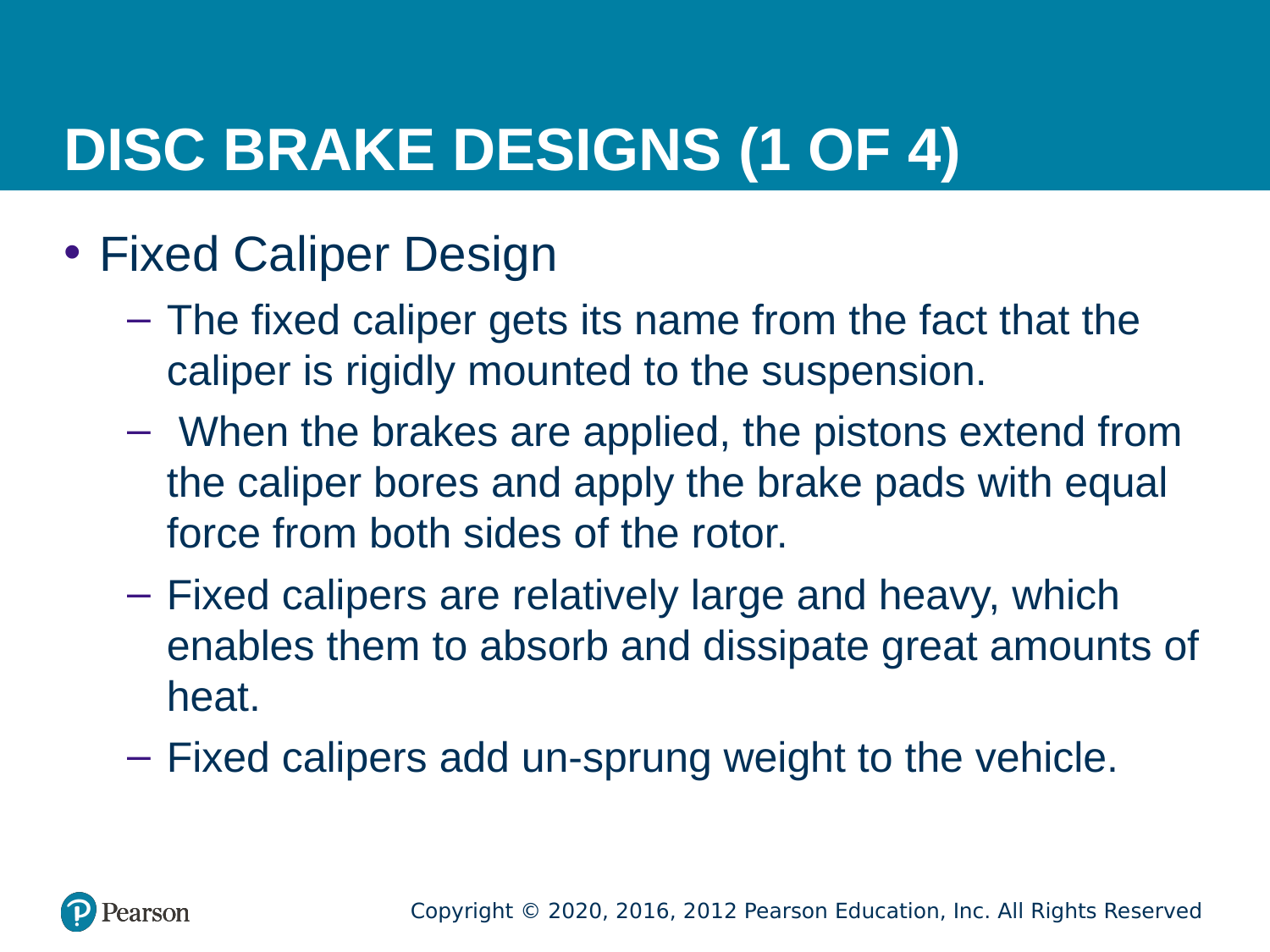

# DISC BRAKE DESIGNS (1 OF 4)
Fixed Caliper Design
The fixed caliper gets its name from the fact that the caliper is rigidly mounted to the suspension.
 When the brakes are applied, the pistons extend from the caliper bores and apply the brake pads with equal force from both sides of the rotor.
Fixed calipers are relatively large and heavy, which enables them to absorb and dissipate great amounts of heat.
Fixed calipers add un-sprung weight to the vehicle.